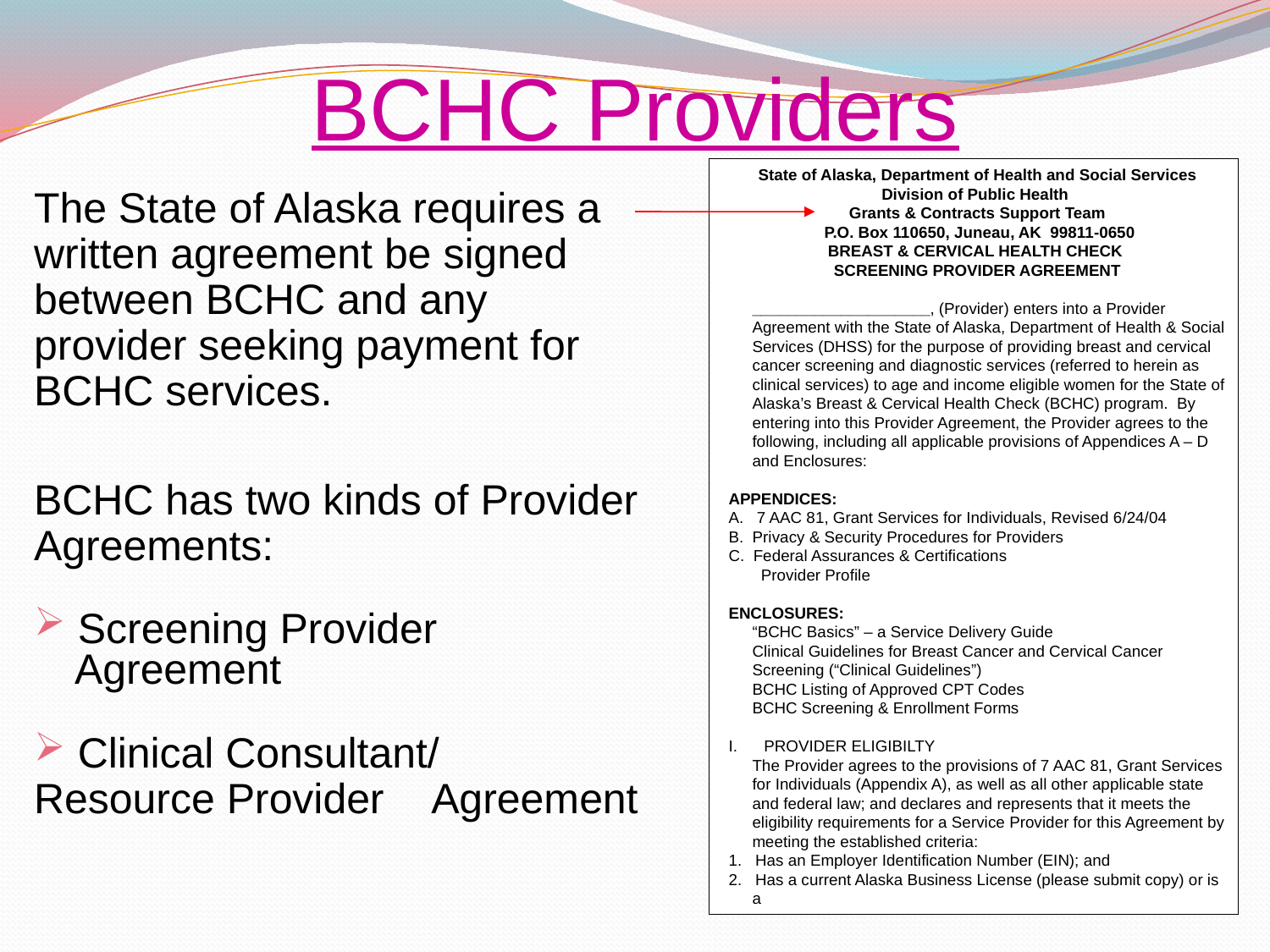

# BCHC Providers
State of Alaska, Department of Health and Social Services
Division of Public Health
Grants & Contracts Support Team
 P.O. Box 110650, Juneau, AK  99811-0650
BREAST & CERVICAL HEALTH CHECK
SCREENING PROVIDER AGREEMENT

	____________________, (Provider) enters into a Provider Agreement with the State of Alaska, Department of Health & Social Services (DHSS) for the purpose of providing breast and cervical cancer screening and diagnostic services (referred to herein as clinical services) to age and income eligible women for the State of Alaska’s Breast & Cervical Health Check (BCHC) program.  By entering into this Provider Agreement, the Provider agrees to the following, including all applicable provisions of Appendices A – D and Enclosures:

APPENDICES:
A.   7 AAC 81, Grant Services for Individuals, Revised 6/24/04
B.  Privacy & Security Procedures for Providers
C.  Federal Assurances & Certifications
  Provider Profile

ENCLOSURES:
“BCHC Basics” – a Service Delivery Guide
Clinical Guidelines for Breast Cancer and Cervical Cancer Screening (“Clinical Guidelines”)‏
BCHC Listing of Approved CPT Codes
BCHC Screening & Enrollment Forms

I.      PROVIDER ELIGIBILTY
	The Provider agrees to the provisions of 7 AAC 81, Grant Services for Individuals (Appendix A), as well as all other applicable state and federal law; and declares and represents that it meets the eligibility requirements for a Service Provider for this Agreement by meeting the established criteria:
1.   Has an Employer Identification Number (EIN); and
2.   Has a current Alaska Business License (please submit copy) or is a
The State of Alaska requires a written agreement be signed between BCHC and any provider seeking payment for BCHC services.

BCHC has two kinds of Provider Agreements:

 Screening Provider 			   	Agreement

 Clinical Consultant/ 	Resource Provider 	Agreement